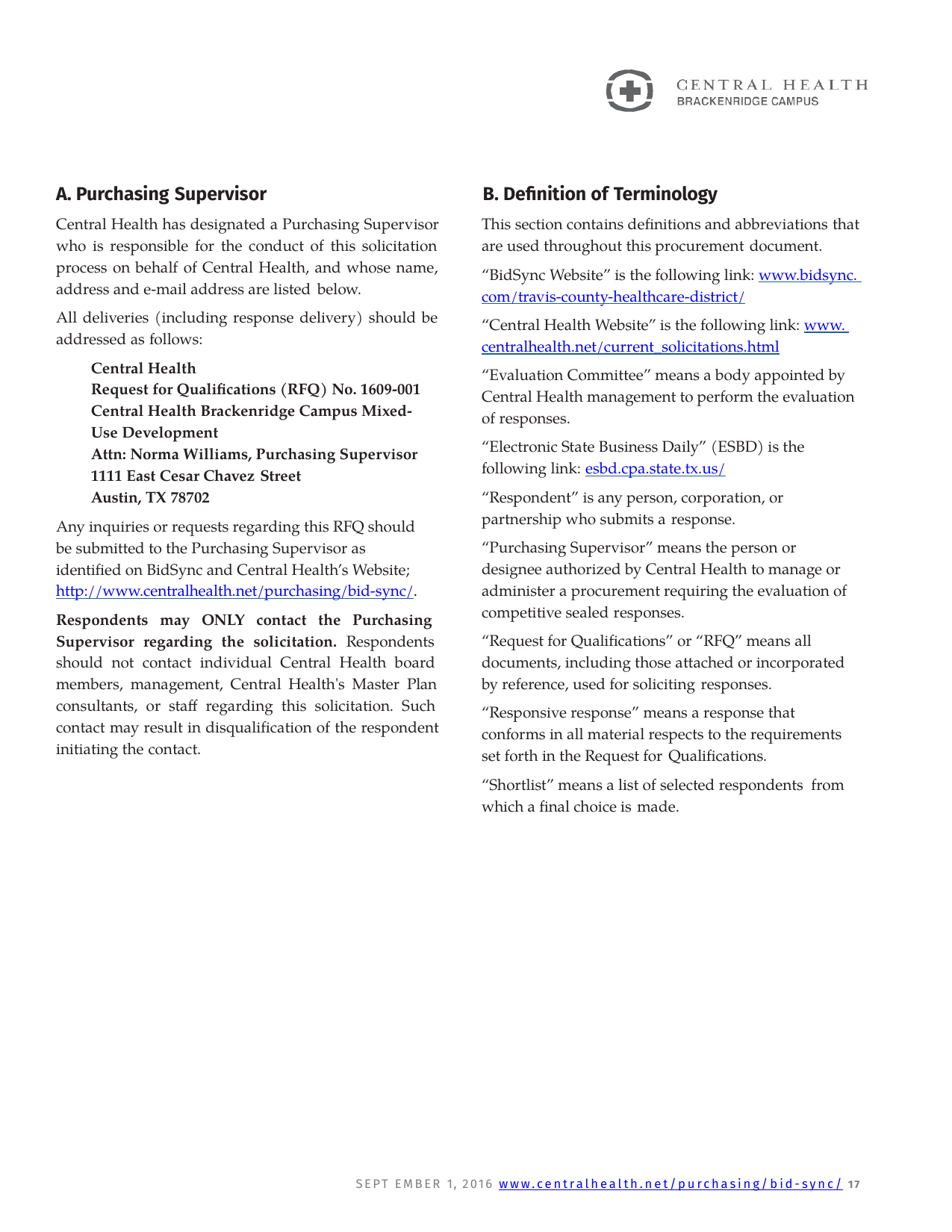

A. Purchasing Supervisor
Central Health has designated a Purchasing Supervisor  who is responsible for the conduct of this solicitation  process on behalf of Central Health, and whose name,  address and e-mail address are listed below.
All deliveries (including response delivery) should be  addressed as follows:
Central Health
Request for Qualifications (RFQ) No. 1609-001  Central Health Brackenridge Campus Mixed-  Use Development
Attn: Norma Williams, Purchasing Supervisor  1111 East Cesar Chavez Street
Austin, TX 78702
Any inquiries or requests regarding this RFQ should  be submitted to the Purchasing Supervisor as  identified on BidSync and Central Health’s Website;  http://www.centralhealth.net/purchasing/bid-sync/.
Respondents may ONLY contact the Purchasing  Supervisor regarding the solicitation. Respondents  should not contact individual Central Health board  members, management, Central Health's Master Plan  consultants, or staff regarding this solicitation. Such  contact may result in disqualification of the respondent  initiating the contact.
B. Definition of Terminology
This section contains definitions and abbreviations that
are used throughout this procurement document.
“BidSync Website” is the following link: www.bidsync.  com/travis-county-healthcare-district/
“Central Health Website” is the following link: www.  centralhealth.net/current_solicitations.html
“Evaluation Committee” means a body appointed by  Central Health management to perform the evaluation  of responses.
“Electronic State Business Daily” (ESBD) is the  following link: esbd.cpa.state.tx.us/
“Respondent” is any person, corporation, or  partnership who submits a response.
“Purchasing Supervisor” means the person or  designee authorized by Central Health to manage or  administer a procurement requiring the evaluation of  competitive sealed responses.
“Request for Qualifications” or “RFQ” means all  documents, including those attached or incorporated  by reference, used for soliciting responses.
“Responsive response” means a response that  conforms in all material respects to the requirements  set forth in the Request for Qualifications.
“Shortlist” means a list of selected respondents from
which a final choice is made.
SEPT EMBER 1, 2016 www.centralhealth.net/purchasing/bid-sync/ 17